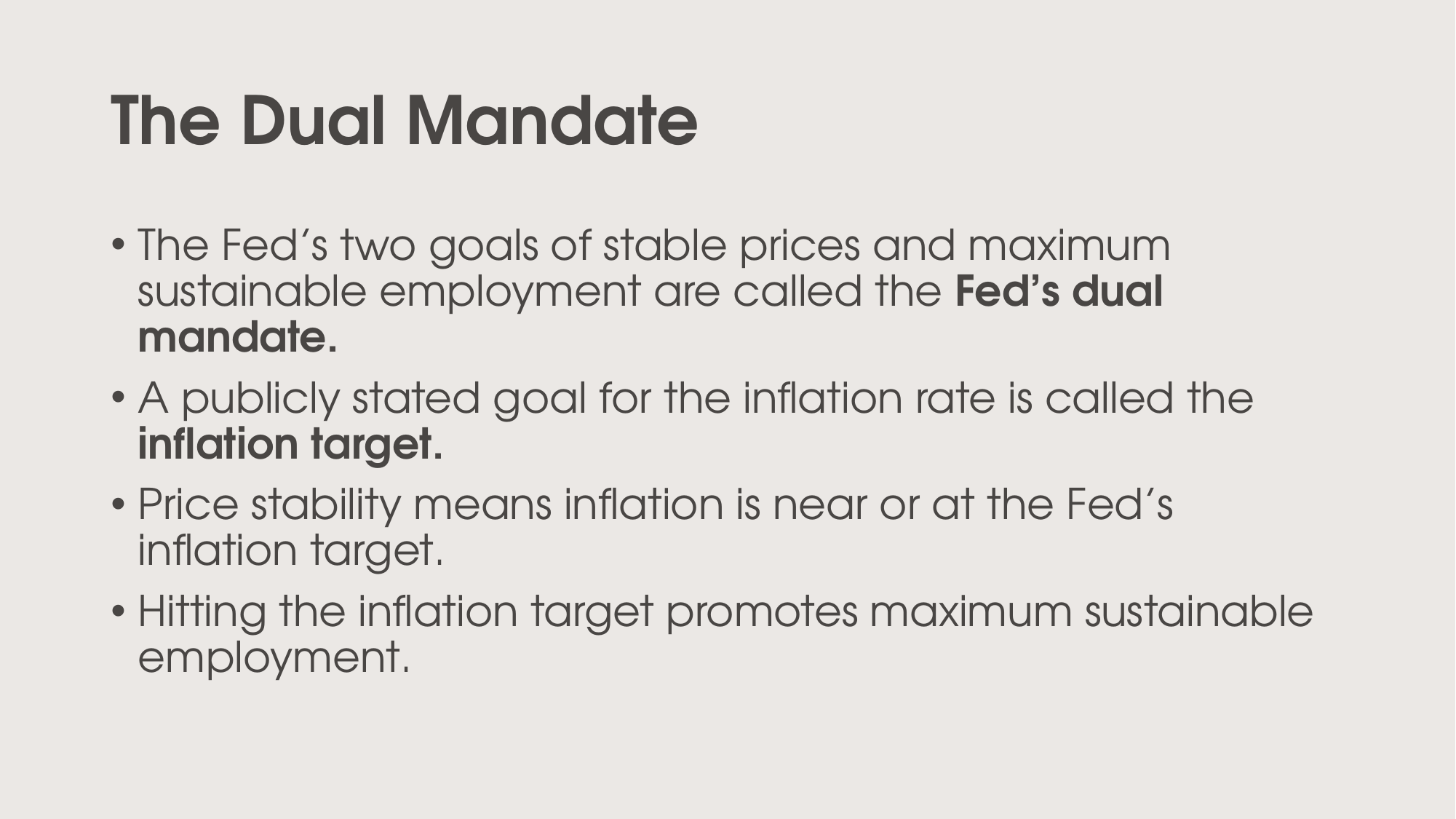

# The Dual Mandate
The Fed’s two goals of stable prices and maximum sustainable employment are called the Fed’s dual mandate.
A publicly stated goal for the inflation rate is called the inflation target.
Price stability means inflation is near or at the Fed’s inflation target.
Hitting the inflation target promotes maximum sustainable employment.